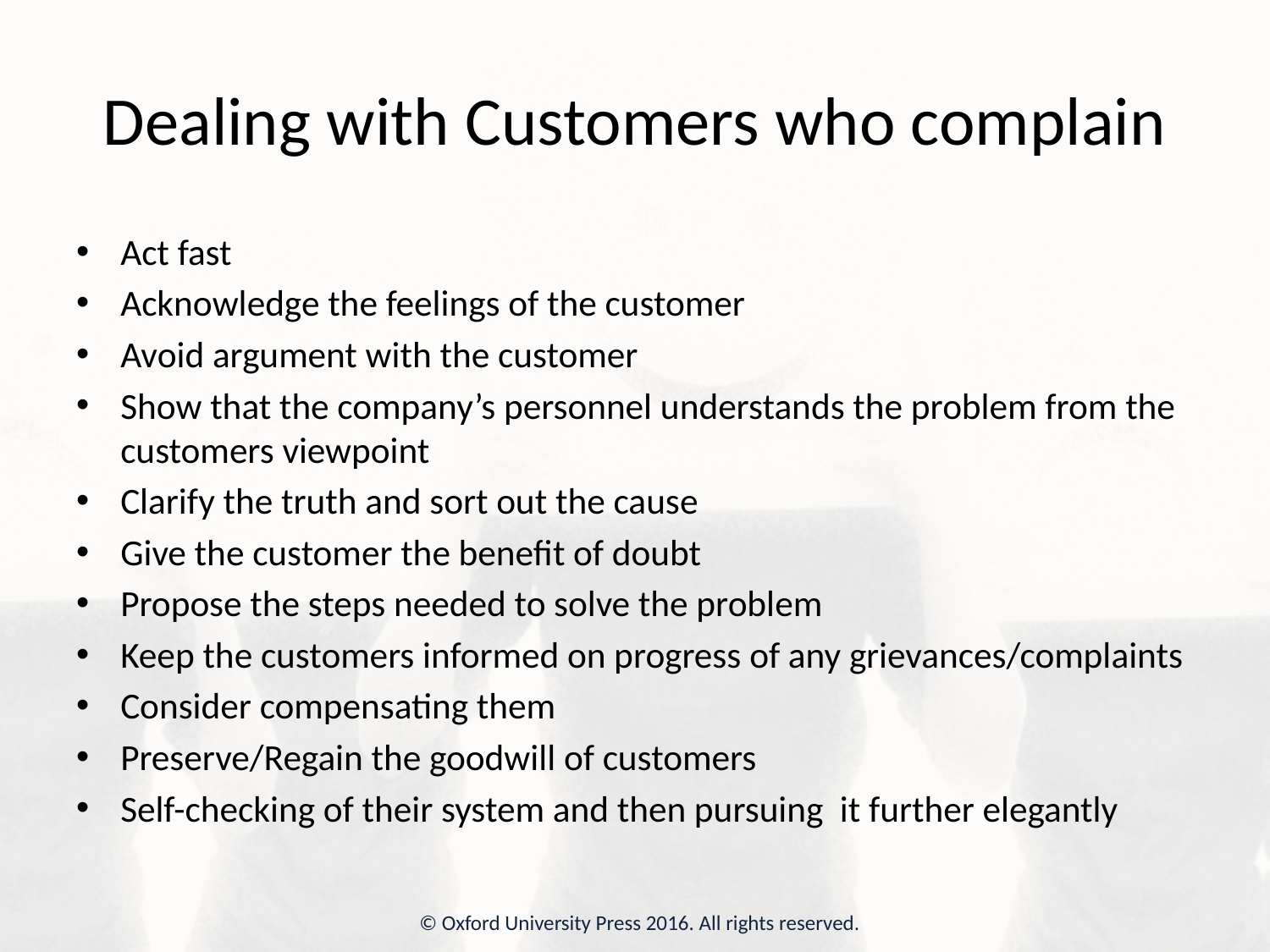

# Dealing with Customers who complain
Act fast
Acknowledge the feelings of the customer
Avoid argument with the customer
Show that the company’s personnel understands the problem from the customers viewpoint
Clarify the truth and sort out the cause
Give the customer the benefit of doubt
Propose the steps needed to solve the problem
Keep the customers informed on progress of any grievances/complaints
Consider compensating them
Preserve/Regain the goodwill of customers
Self-checking of their system and then pursuing  it further elegantly

© Oxford University Press 2016. All rights reserved.